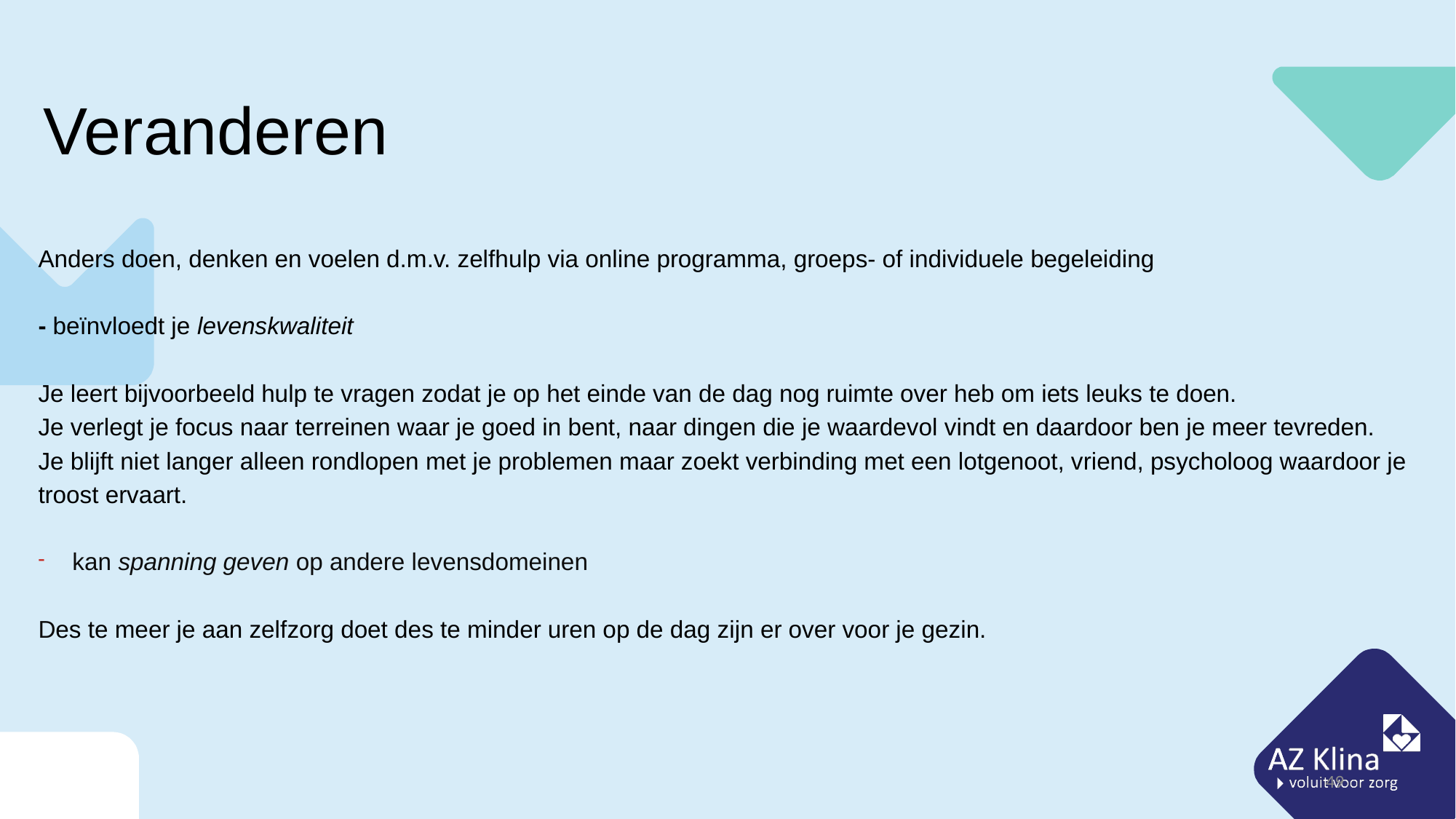

Veranderen

Anders doen, denken en voelen d.m.v. zelfhulp via online programma, groeps- of individuele begeleiding

- beïnvloedt je levenskwaliteit

Je leert bijvoorbeeld hulp te vragen zodat je op het einde van de dag nog ruimte over heb om iets leuks te doen.
Je verlegt je focus naar terreinen waar je goed in bent, naar dingen die je waardevol vindt en daardoor ben je meer tevreden.
Je blijft niet langer alleen rondlopen met je problemen maar zoekt verbinding met een lotgenoot, vriend, psycholoog waardoor je
troost ervaart.

kan spanning geven op andere levensdomeinen

Des te meer je aan zelfzorg doet des te minder uren op de dag zijn er over voor je gezin.

49